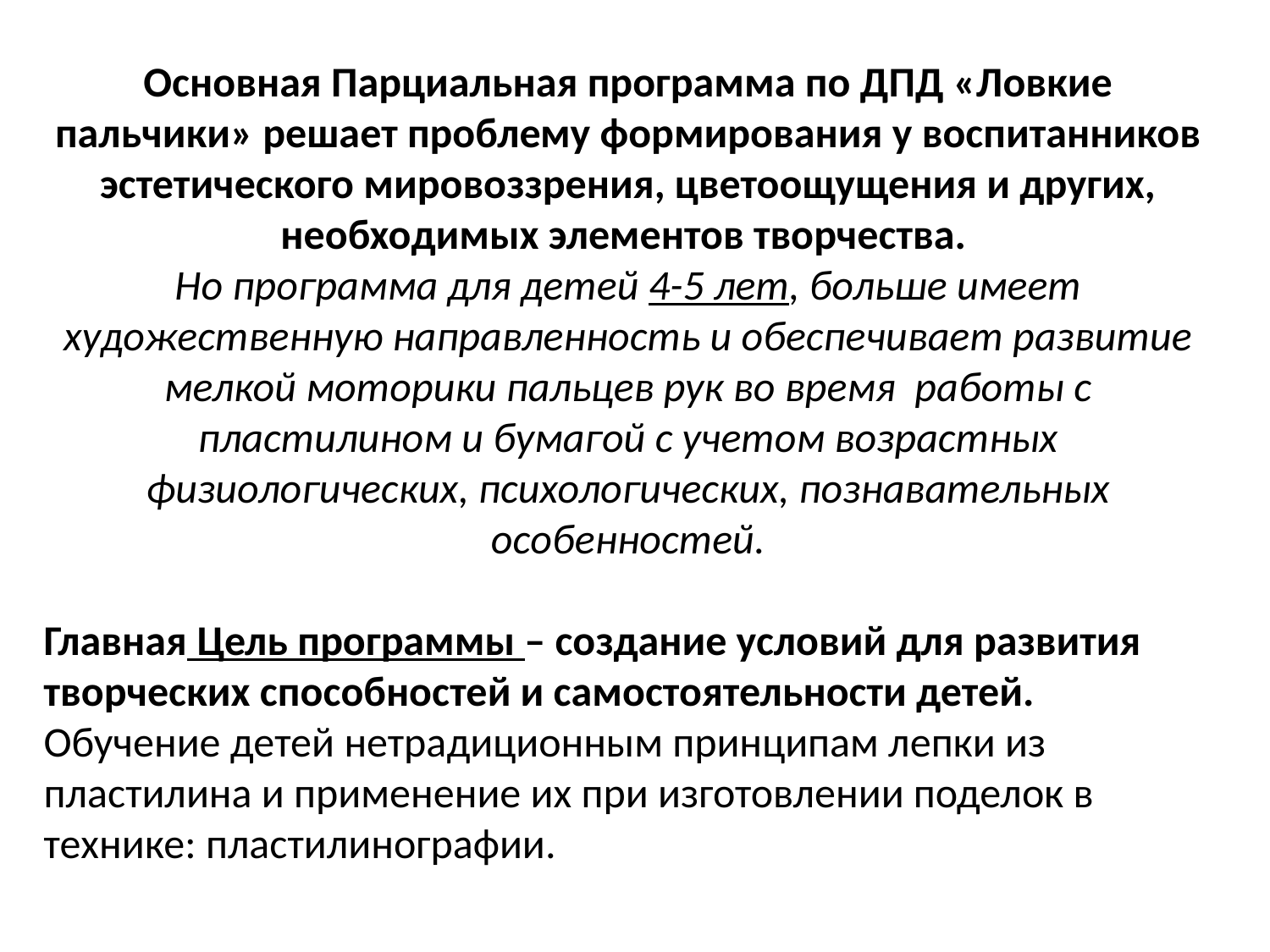

Основная Парциальная программа по ДПД «Ловкие пальчики» решает проблему формирования у воспитанников эстетического мировоззрения, цветоощущения и других, необходимых элементов творчества.
Но программа для детей 4-5 лет, больше имеет художественную направленность и обеспечивает развитие мелкой моторики пальцев рук во время  работы с пластилином и бумагой с учетом возрастных физиологических, психологических, познавательных особенностей.

Главная Цель программы – создание условий для развития творческих способностей и самостоятельности детей.
Обучение детей нетрадиционным принципам лепки из пластилина и применение их при изготовлении поделок в технике: пластилинографии.